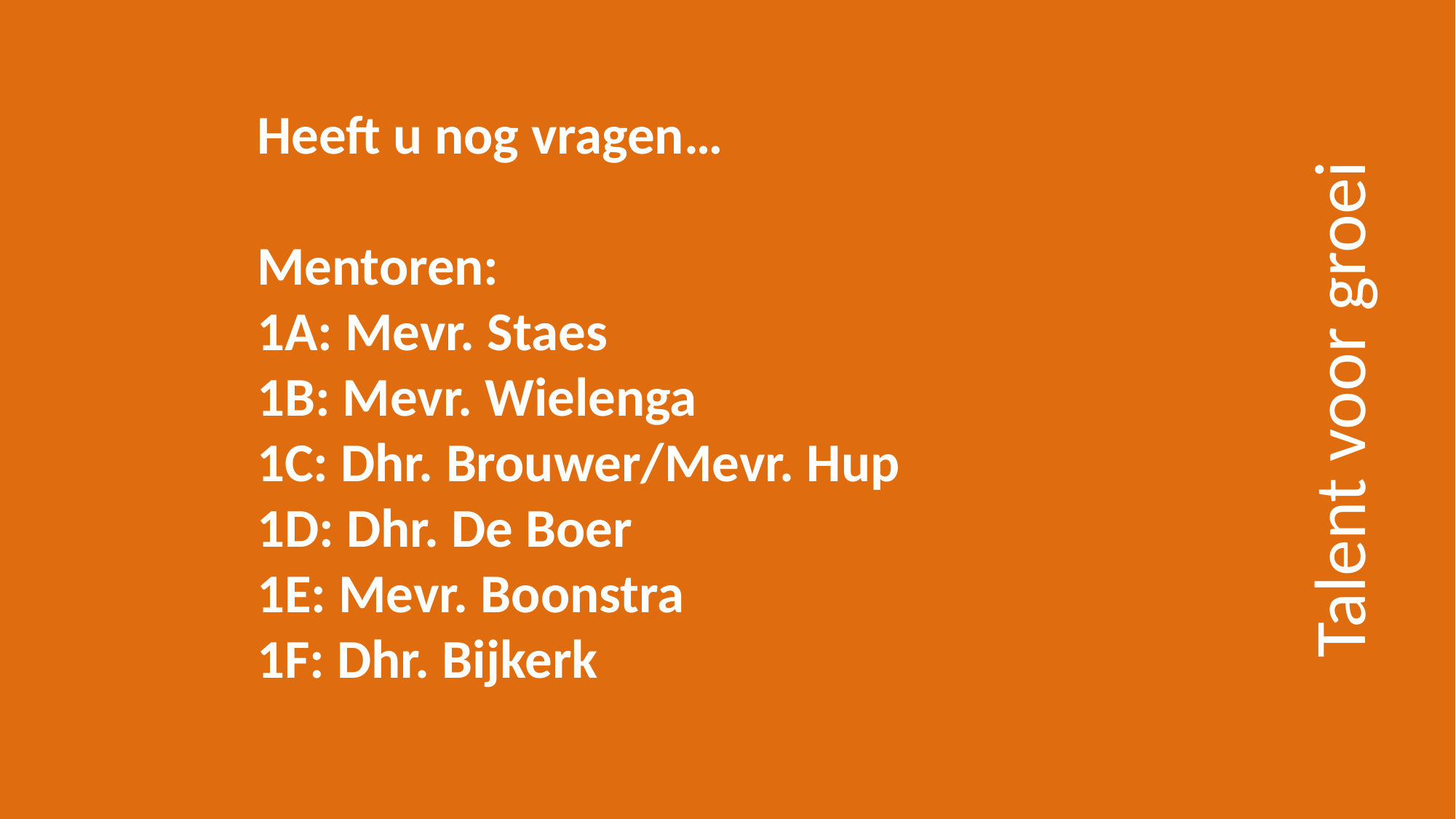

Heeft u nog vragen…

Mentoren:
1A: Mevr. Staes
1B: Mevr. Wielenga
1C: Dhr. Brouwer/Mevr. Hup
1D: Dhr. De Boer
1E: Mevr. Boonstra
1F: Dhr. Bijkerk